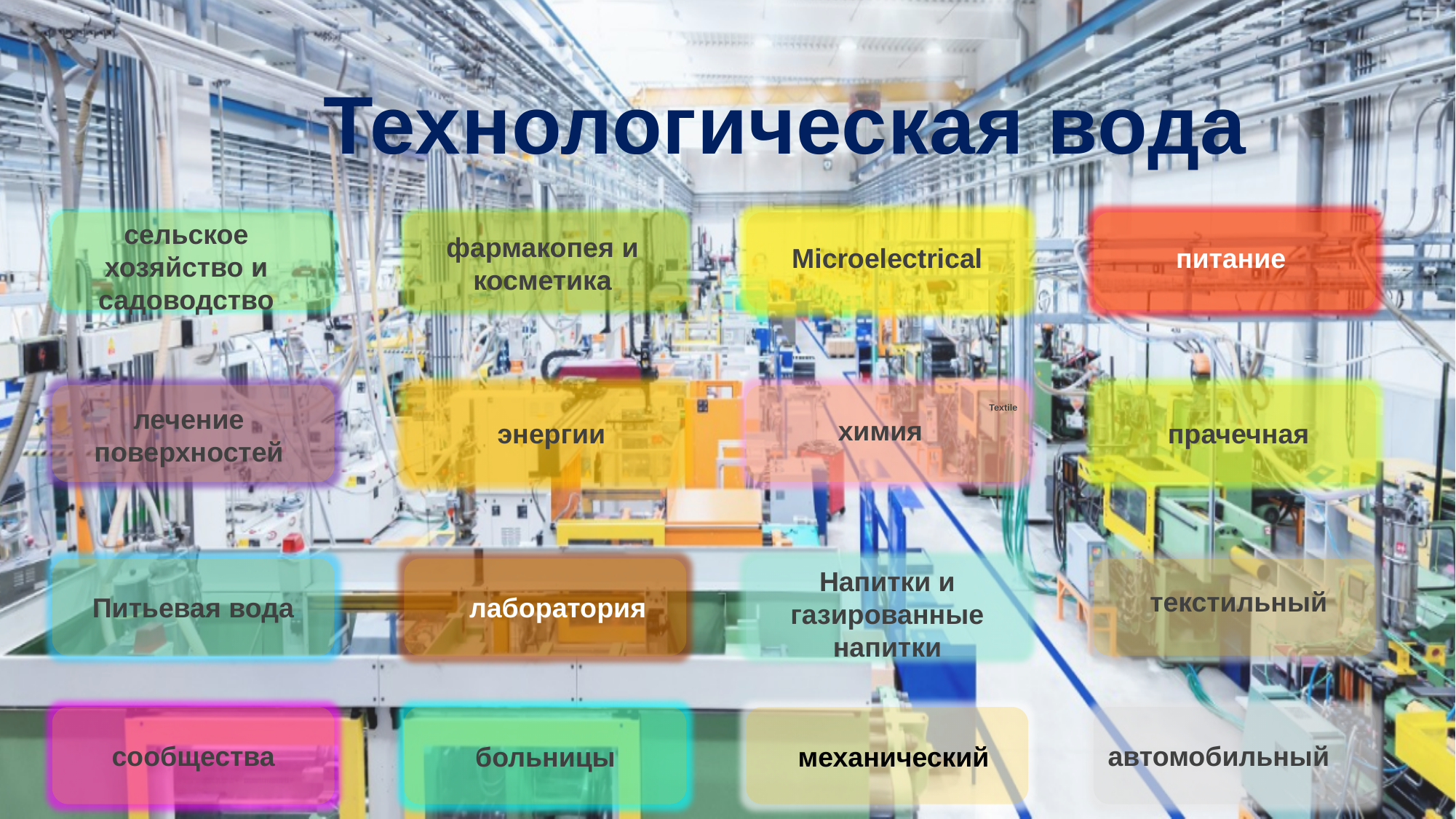

Технологическая вода
сельское хозяйство и садоводство

фармакопея и косметика
Microelectrical
питание

лечение поверхностей
Textile
химия
энергии
прачечная

Hапитки и газированные напитки

текстильный
Питьевая вода
лаборатория

сообщества
автомобильный
больницы
механический